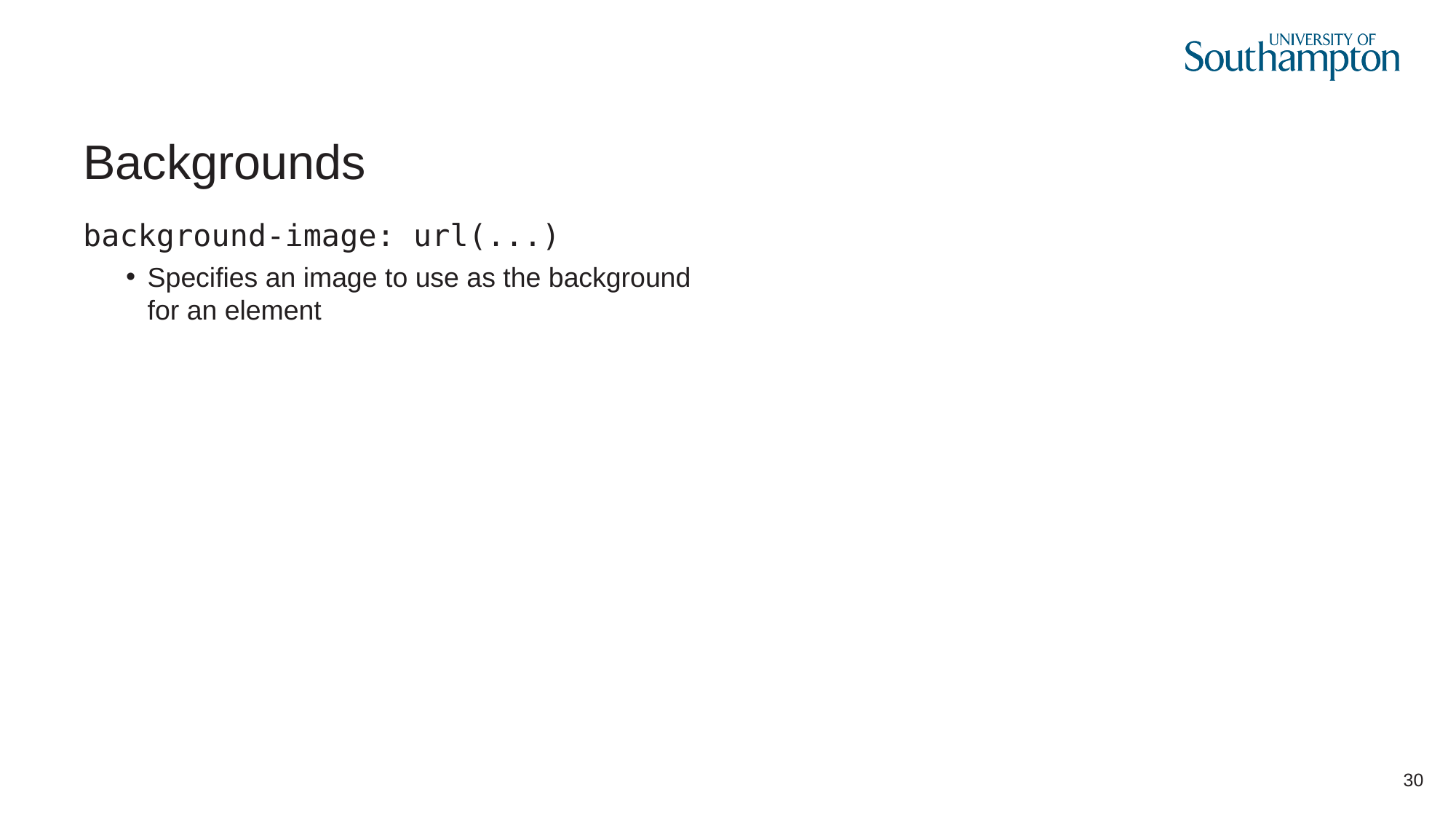

# Backgrounds
background-image: url(...)
Specifies an image to use as the background for an element